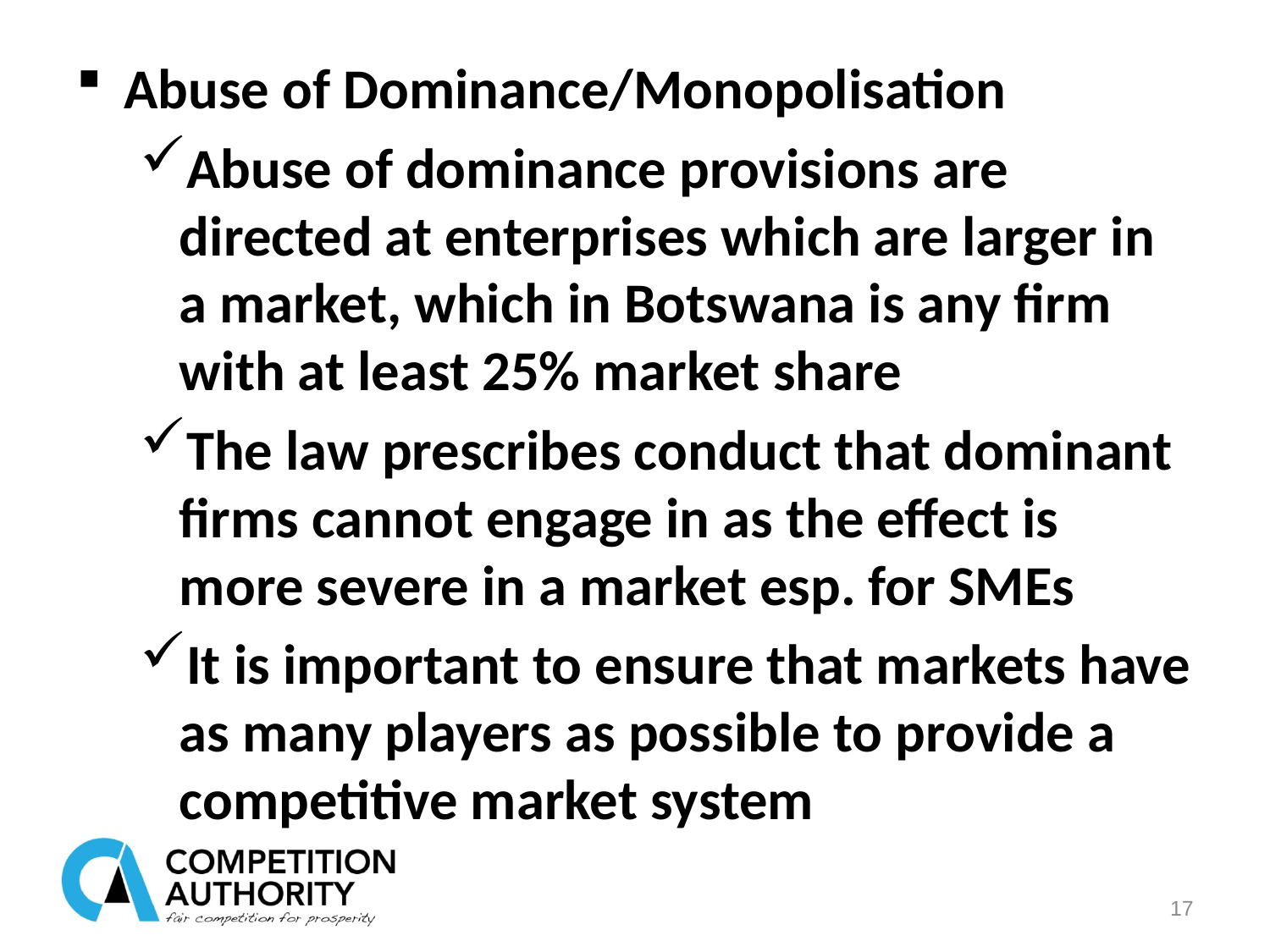

Abuse of Dominance/Monopolisation
Abuse of dominance provisions are directed at enterprises which are larger in a market, which in Botswana is any firm with at least 25% market share
The law prescribes conduct that dominant firms cannot engage in as the effect is more severe in a market esp. for SMEs
It is important to ensure that markets have as many players as possible to provide a competitive market system
17